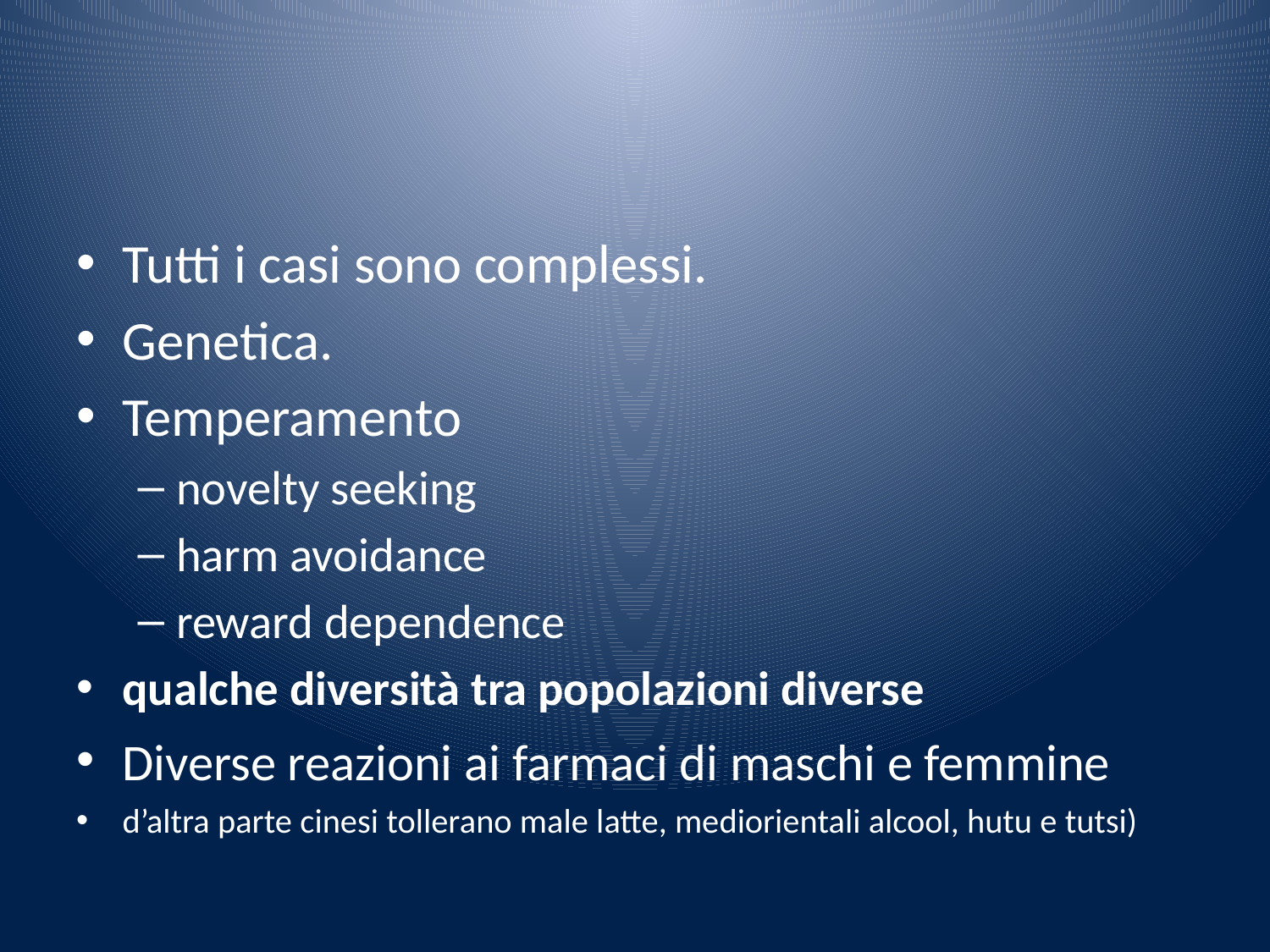

#
Tutti i casi sono complessi.
Genetica.
Temperamento
novelty seeking
harm avoidance
reward dependence
qualche diversità tra popolazioni diverse
Diverse reazioni ai farmaci di maschi e femmine
d’altra parte cinesi tollerano male latte, mediorientali alcool, hutu e tutsi)